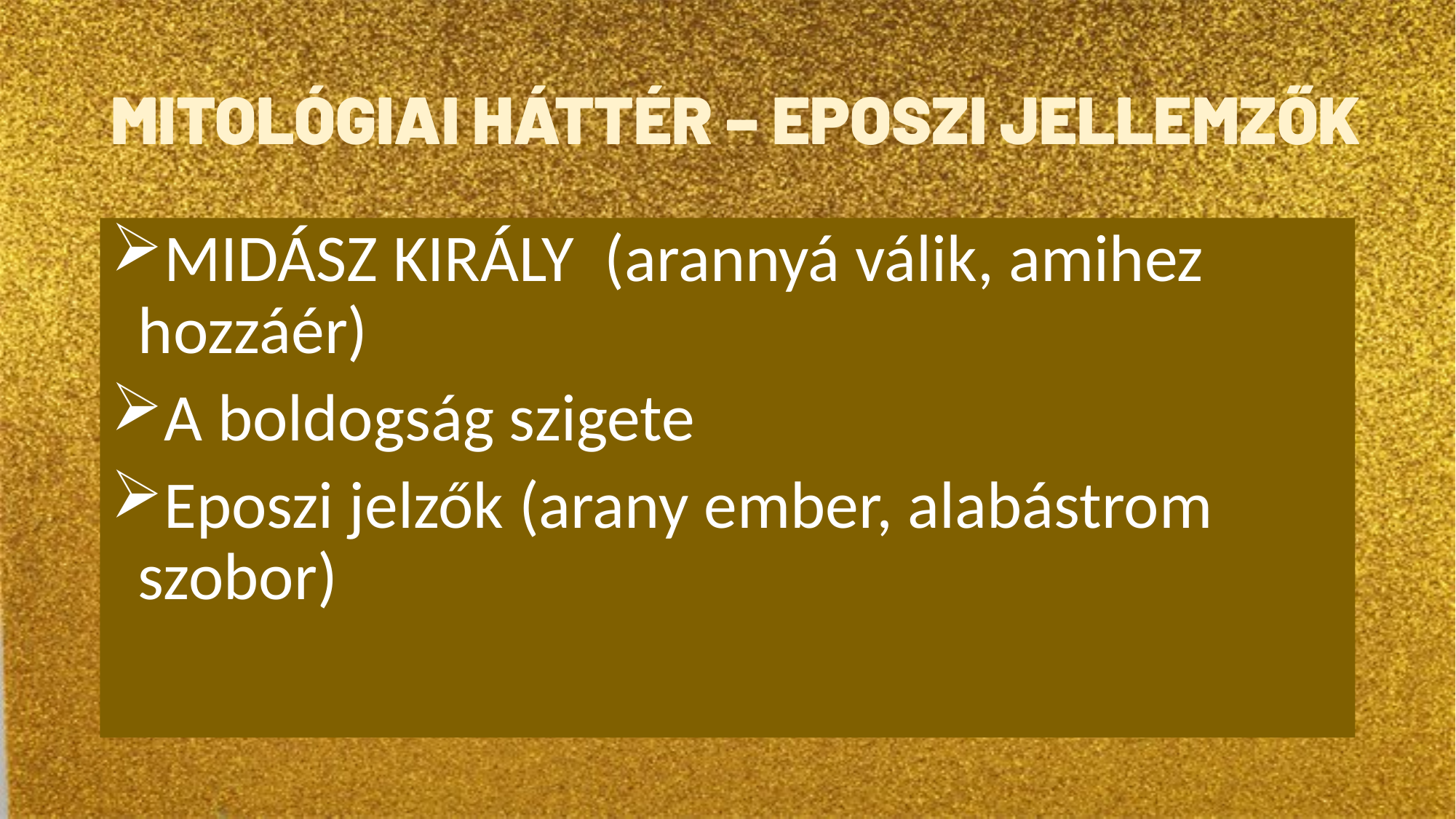

# MITOLÓGIAI HÁTTÉR – EPOSZI JELLEMZŐK
MIDÁSZ KIRÁLY  (arannyá válik, amihez hozzáér)
A boldogság szigete
Eposzi jelzők (arany ember, alabástrom szobor)